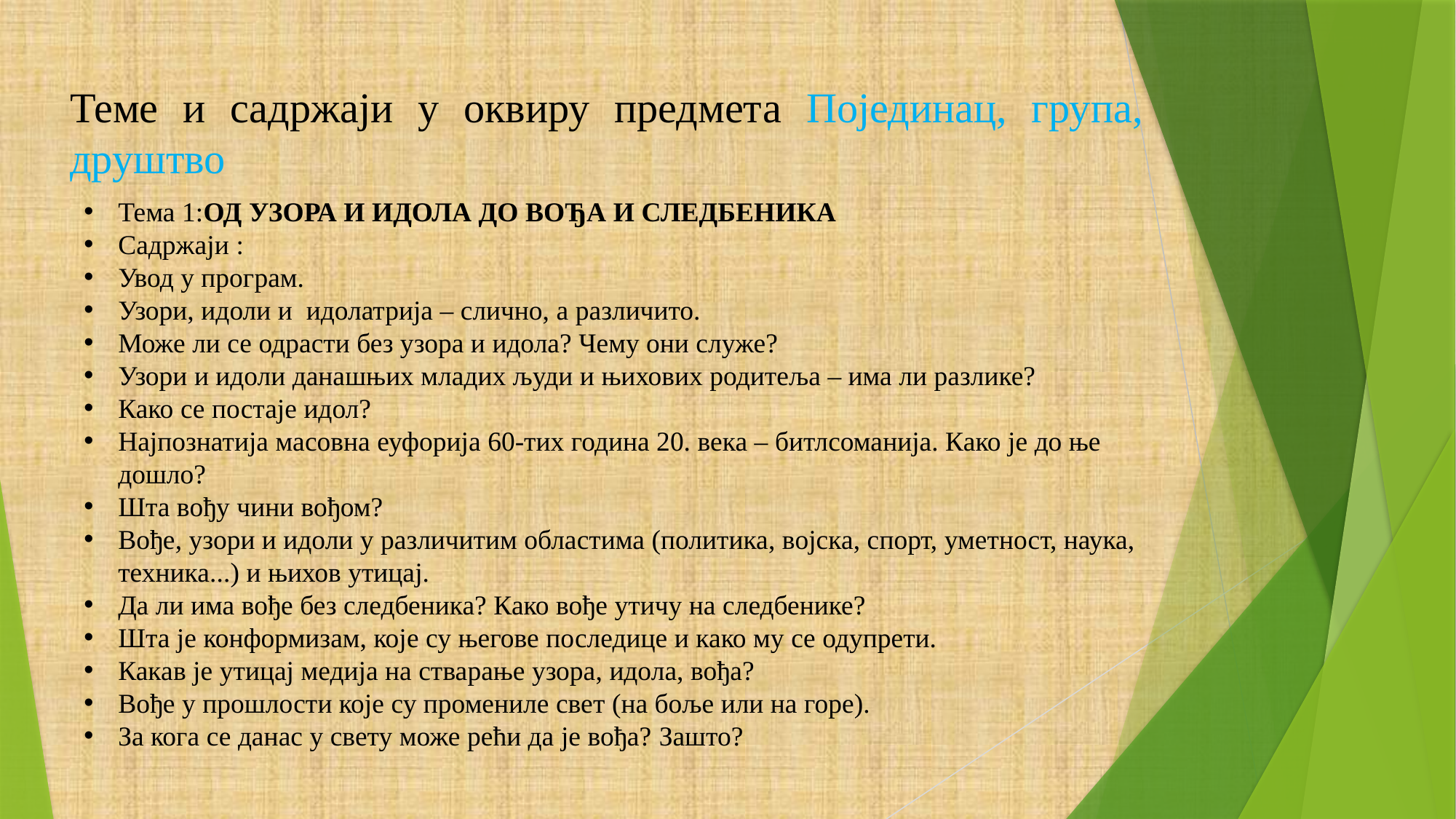

Теме и садржаји у оквиру предмета Појединац, група, друштво
Тема 1:ОД УЗОРА И ИДОЛА ДО ВОЂА И СЛЕДБЕНИКА
Садржаји :
Увод у програм.
Узори, идоли и  идолатрија – слично, а различито.
Може ли се одрасти без узора и идола? Чему они служе?
Узори и идоли данашњих младих људи и њихових родитеља – има ли разлике?
Како се постаје идол?
Најпознатија масовна еуфорија 60-тих година 20. века – битлсоманија. Како је до ње дошло?
Шта вођу чини вођом?
Вође, узори и идоли у различитим областима (политика, војска, спорт, уметност, наука, техника...) и њихов утицај.
Да ли има вође без следбеника? Како вође утичу на следбенике?
Шта је конформизам, које су његове последице и како му се одупрети.
Какав је утицај медија на стварање узора, идола, вођа?
Вође у прошлости које су промениле свет (на боље или на горе).
За кога се данас у свету може рећи да је вођа? Зашто?